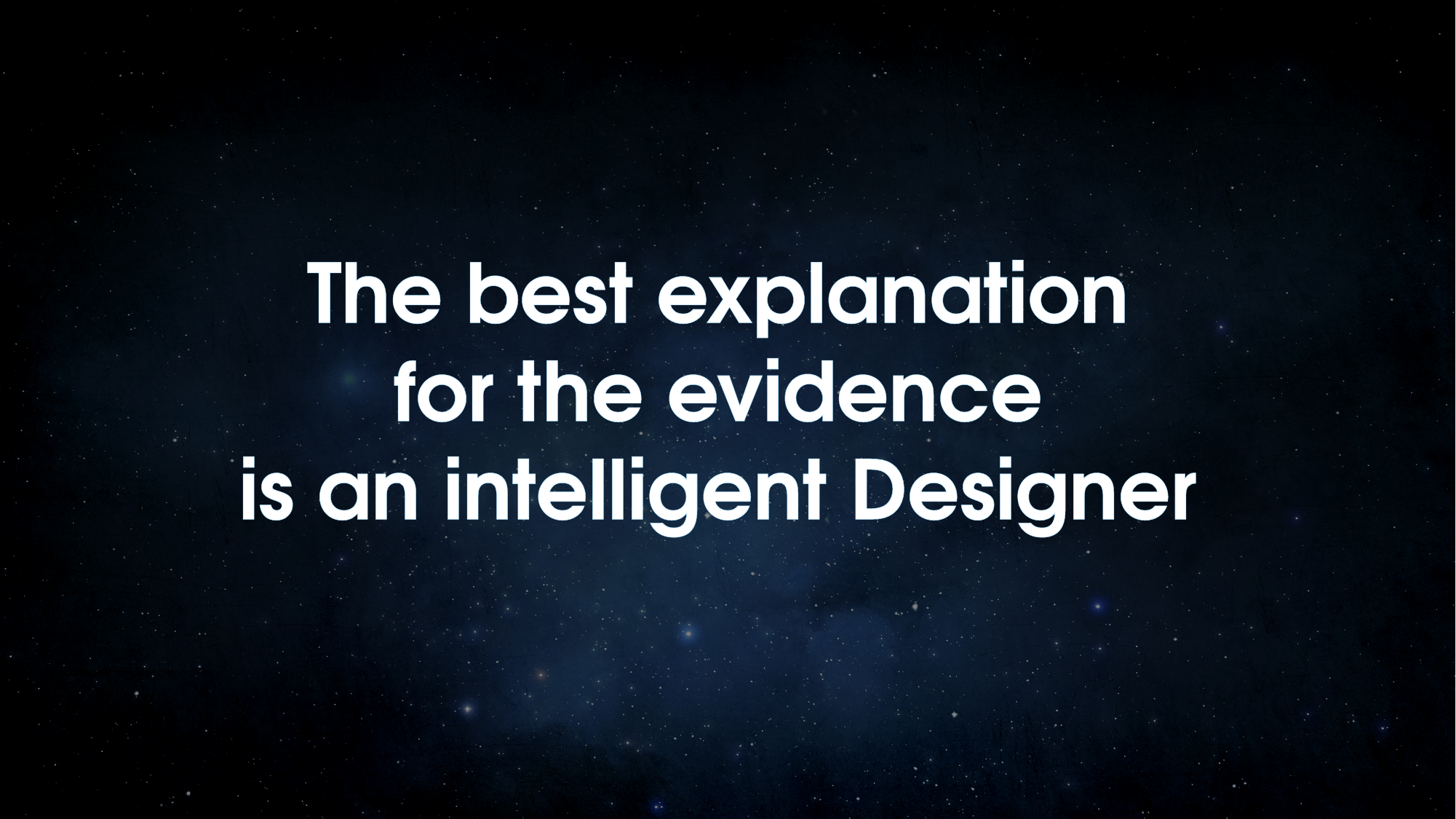

The best explanation
for the evidence
is an intelligent Designer